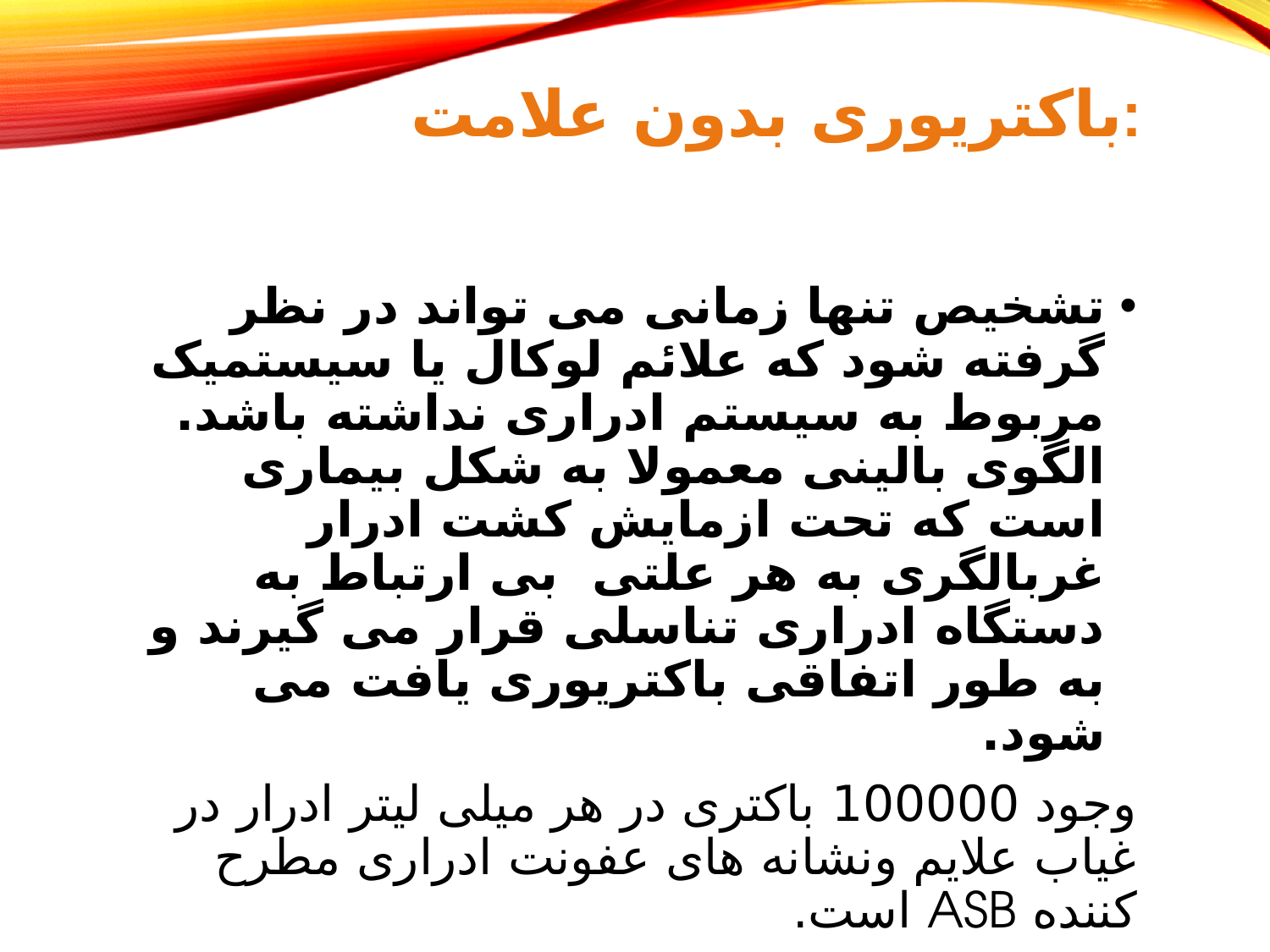

# باکتریوری بدون علامت:
تشخیص تنها زمانی می تواند در نظر گرفته شود که علائم لوکال یا سیستمیک مربوط به سیستم ادراری نداشته باشد. الگوی بالینی معمولا به شکل بیماری است که تحت ازمایش کشت ادرار غربالگری به هر علتی  بی ارتباط به دستگاه ادراری تناسلی قرار می گیرند و به طور اتفاقی باکتریوری یافت می شود.
وجود 100000 باکتری در هر میلی لیتر ادرار در غیاب علایم ونشانه های عفونت ادراری مطرح کننده ASB است.
درافراد دارای کاتتر ادراری وجود 100 باکتری درهر میلی لیر ادرار مطرح کننده ASB می باشد.